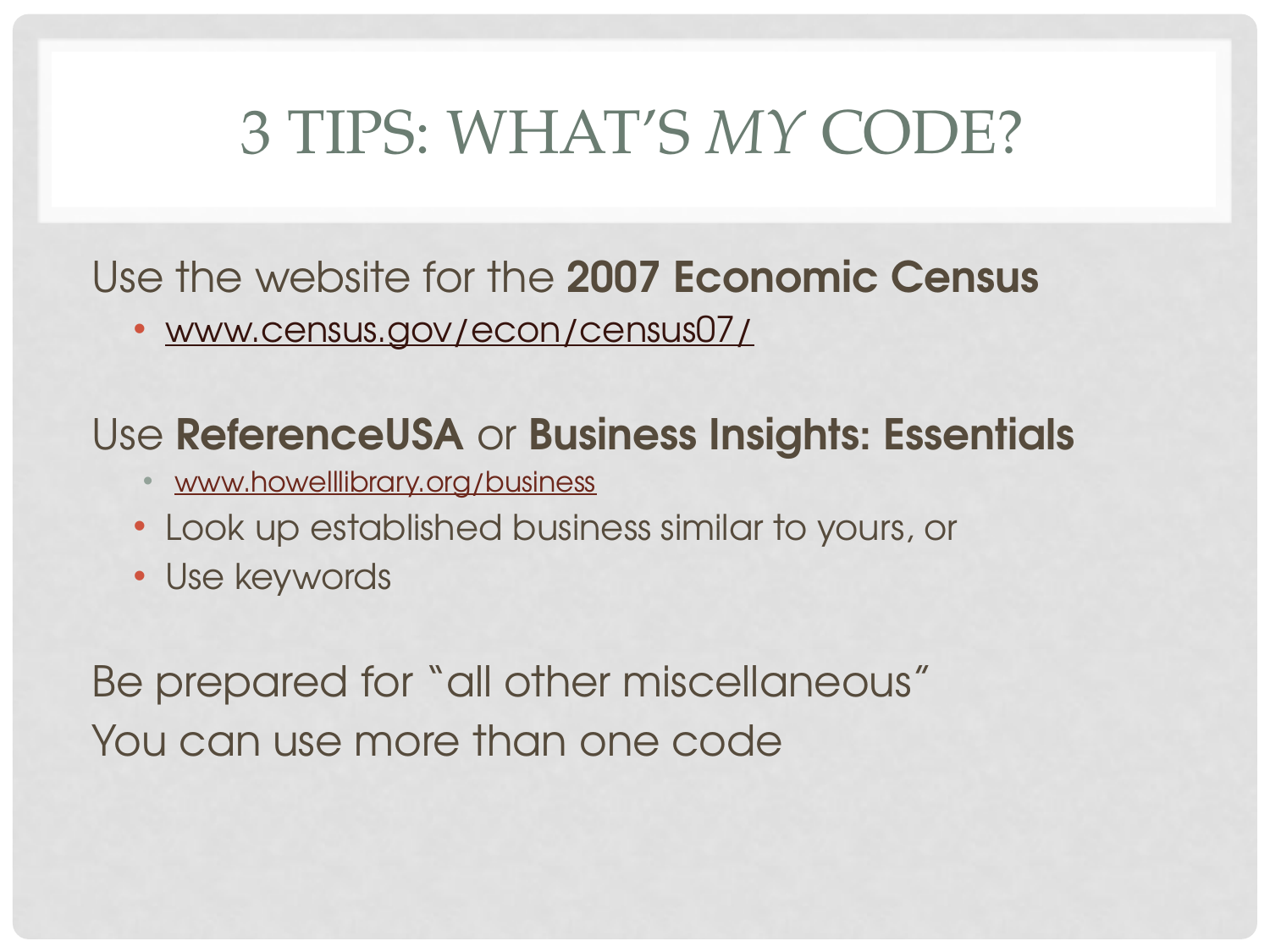

# 3 tips: What’s my code?
Use the website for the 2007 Economic Census
www.census.gov/econ/census07/

Use ReferenceUSA or Business Insights: Essentials
www.howelllibrary.org/business
Look up established business similar to yours, or
Use keywords

Be prepared for “all other miscellaneous”
You can use more than one code